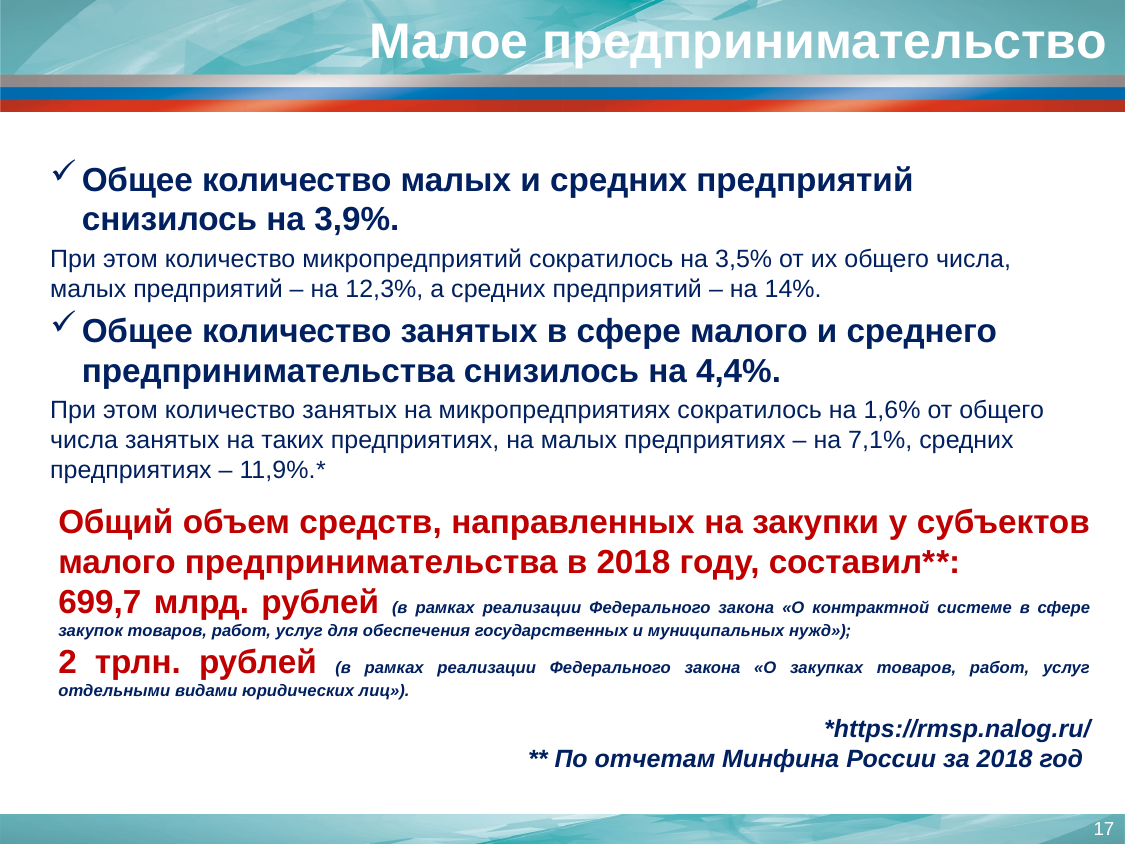

# Малое предпринимательство
Общее количество малых и средних предприятий снизилось на 3,9%.
При этом количество микропредприятий сократилось на 3,5% от их общего числа, малых предприятий – на 12,3%, а средних предприятий – на 14%.
Общее количество занятых в сфере малого и среднего предпринимательства снизилось на 4,4%.
При этом количество занятых на микропредприятиях сократилось на 1,6% от общего числа занятых на таких предприятиях, на малых предприятиях – на 7,1%, средних предприятиях – 11,9%.*

Общий объем средств, направленных на закупки у субъектов малого предпринимательства в 2018 году, составил**:
699,7 млрд. рублей (в рамках реализации Федерального закона «О контрактной системе в сфере закупок товаров, работ, услуг для обеспечения государственных и муниципальных нужд»);
2 трлн. рублей (в рамках реализации Федерального закона «О закупках товаров, работ, услуг отдельными видами юридических лиц»).
*https://rmsp.nalog.ru/
** По отчетам Минфина России за 2018 год
17